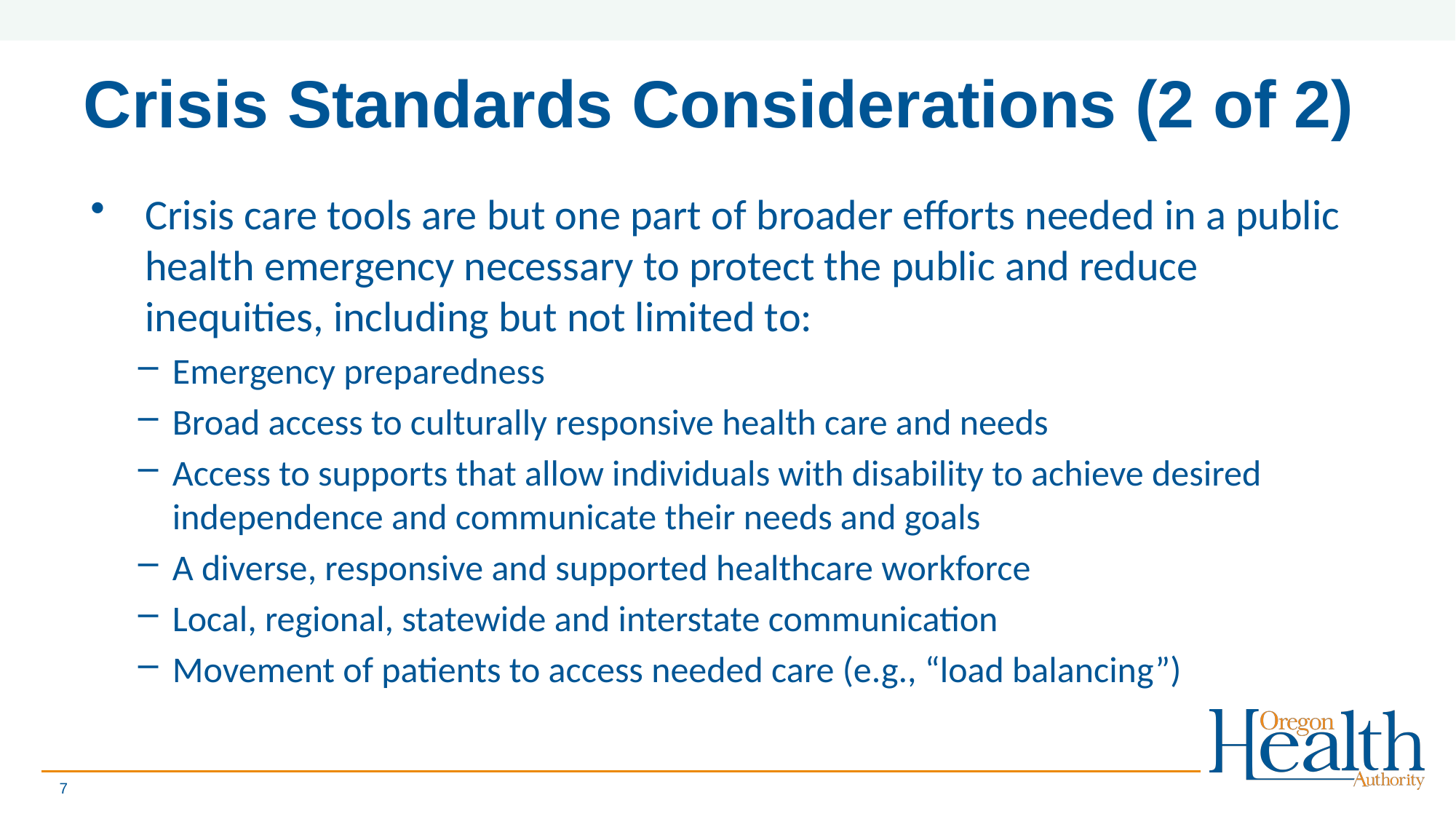

# Crisis Standards Considerations (2 of 2)
Crisis care tools are but one part of broader efforts needed in a public health emergency necessary to protect the public and reduce inequities, including but not limited to:
Emergency preparedness
Broad access to culturally responsive health care and needs
Access to supports that allow individuals with disability to achieve desired independence and communicate their needs and goals
A diverse, responsive and supported healthcare workforce
Local, regional, statewide and interstate communication
Movement of patients to access needed care (e.g., “load balancing”)
7